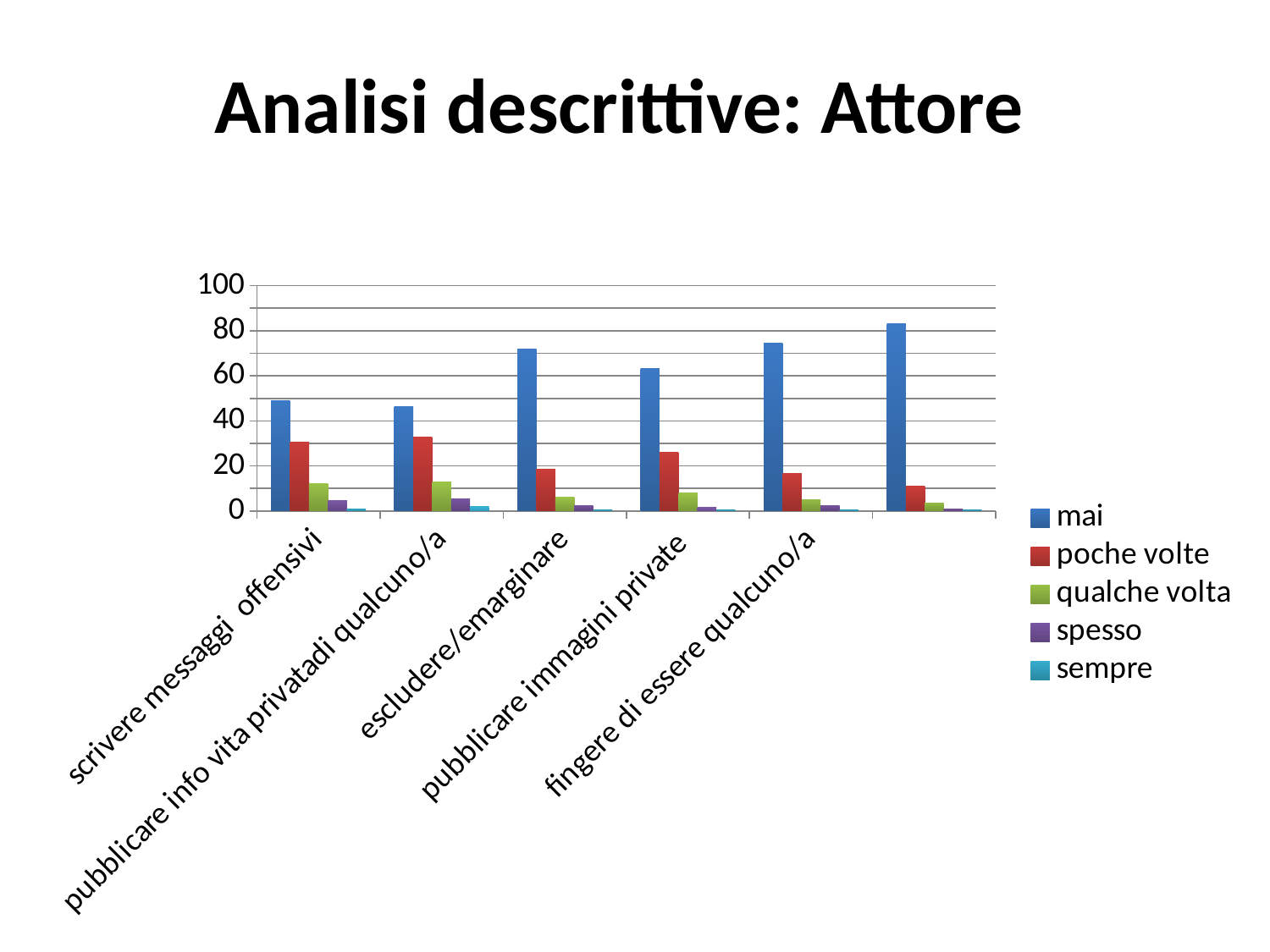

# Analisi descrittive: Attore

### Chart

| Category | mai | poche volte | qualche volta | spesso | sempre |
|---|---|---|---|---|---|
| scrivere messaggi  offensivi | 49.1 | 30.6 | 12.3 | 4.8 | 1.0 |
| pubblicare info vita privatadi qualcuno/a | 46.5 | 33.0 | 12.8 | 5.3 | 1.9 |
| escludere/emarginare | 71.9 | 18.5 | 6.1 | 2.2 | 0.7000000000000001 |
| pubblicare immagini private  | 63.3 | 26.0 | 7.9 | 1.5 | 0.5 |
| fingere di essere qualcuno/a | 74.5 | 16.6 | 5.2 | 2.4 | 0.7000000000000001 |